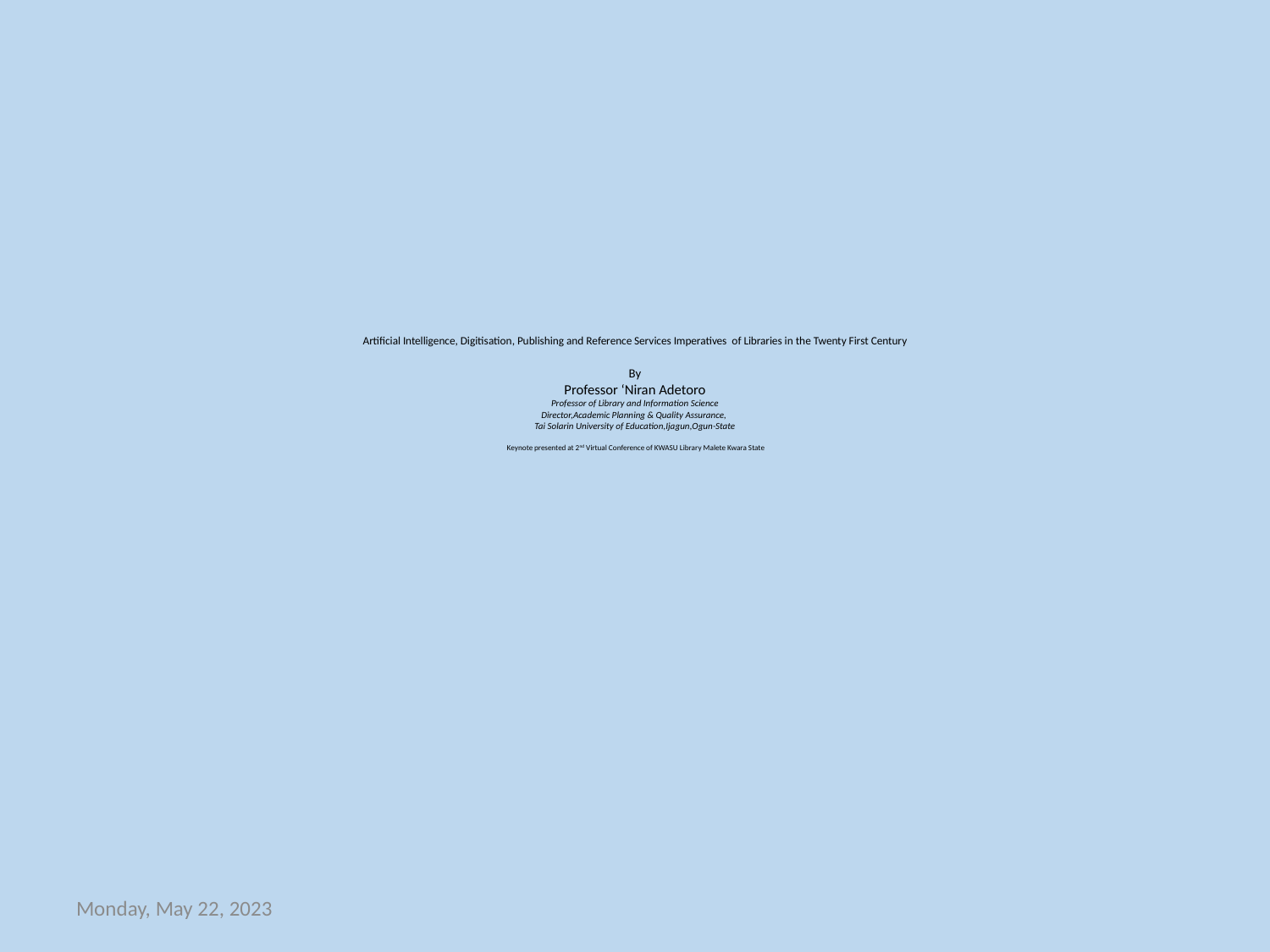

# Artificial Intelligence, Digitisation, Publishing and Reference Services Imperatives  of Libraries in the Twenty First Century By Professor ‘Niran Adetoro Professor of Library and Information Science Director,Academic Planning & Quality Assurance, Tai Solarin University of Education,Ijagun,Ogun-State Keynote presented at 2nd Virtual Conference of KWASU Library Malete Kwara State

Monday, May 22, 2023